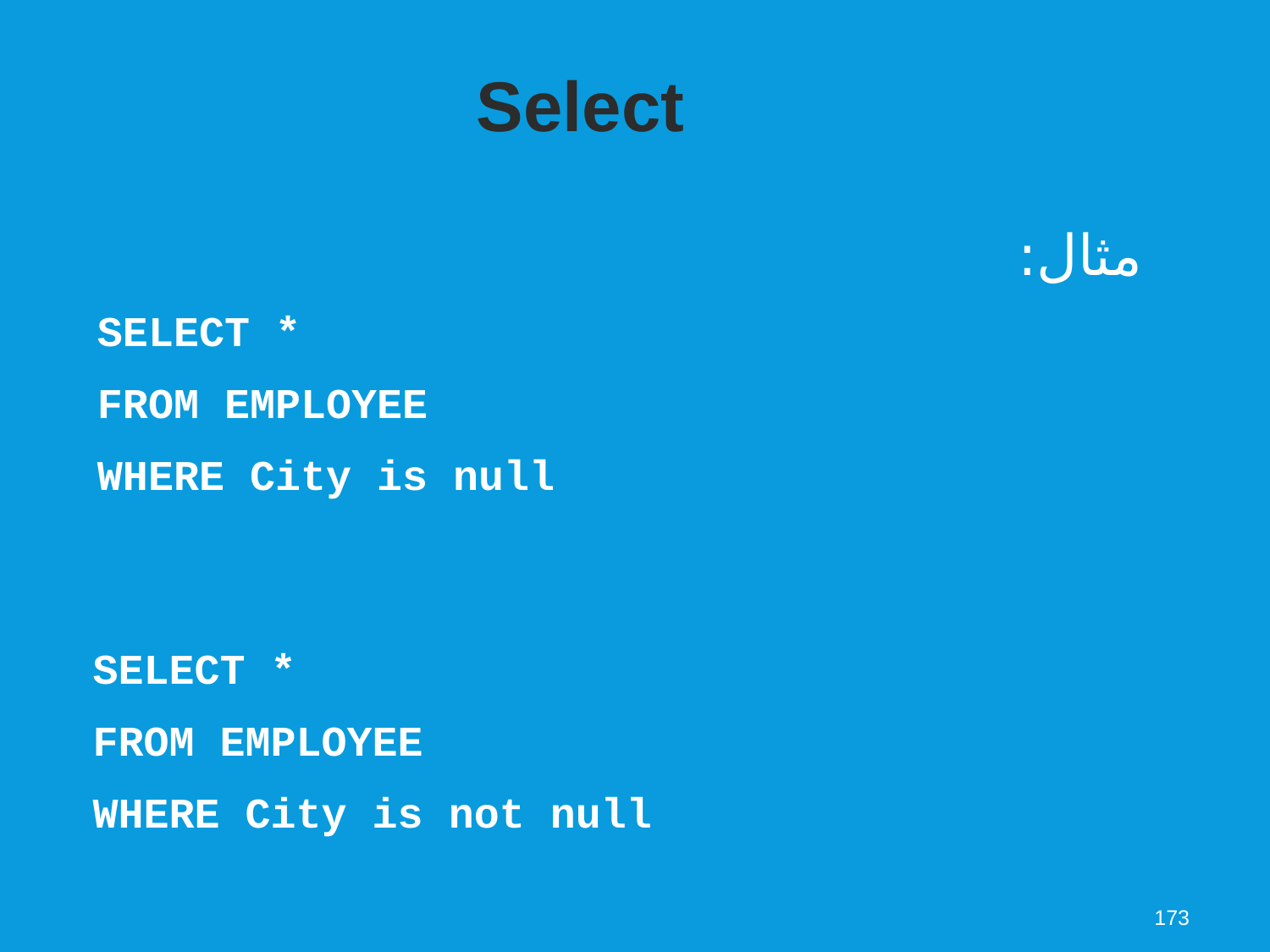

Select
مثال:
SELECT *
FROM EMPLOYEE
WHERE City is null
SELECT *
FROM EMPLOYEE
WHERE City is not null
173